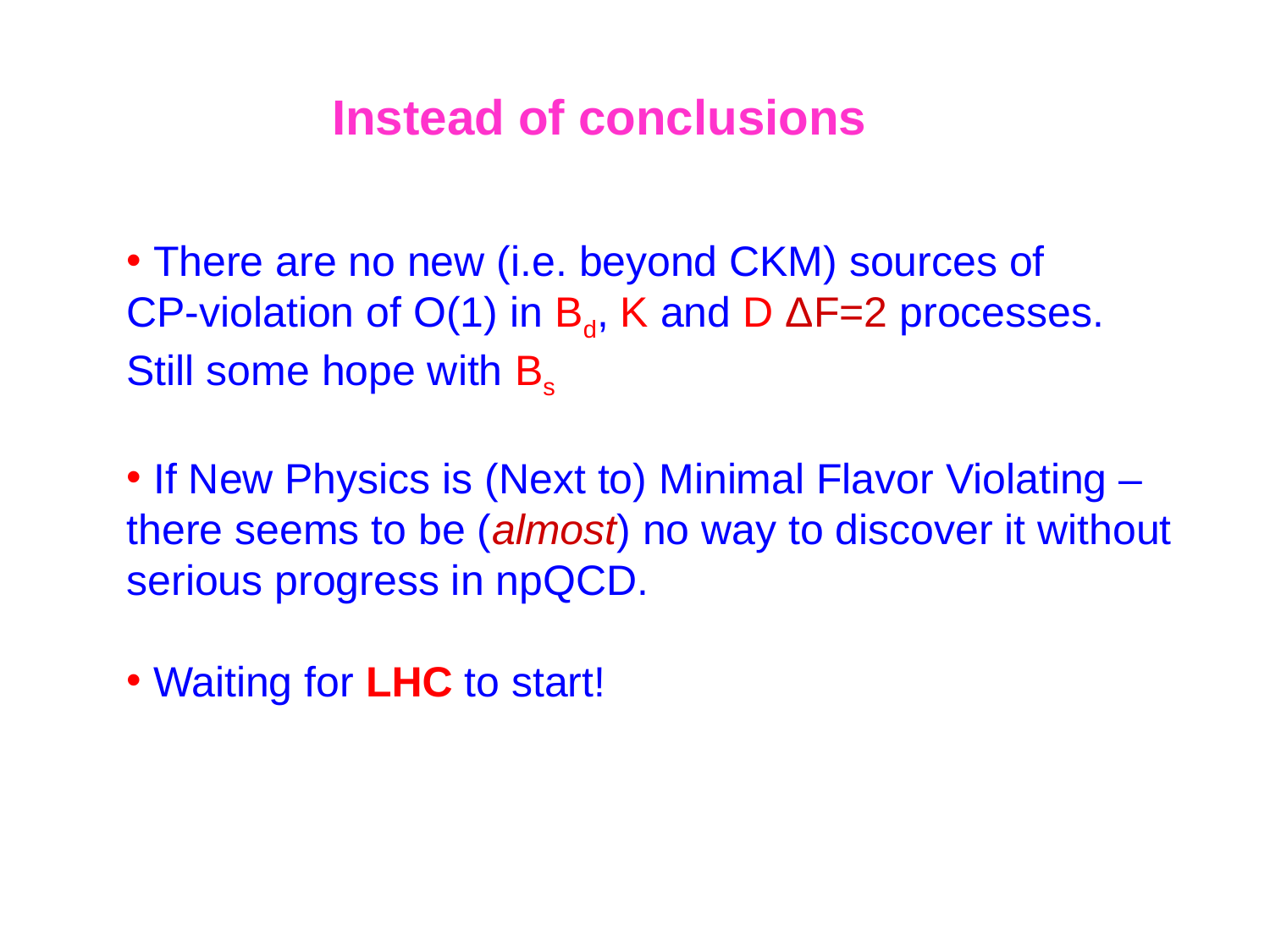

Instead of conclusions
 There are no new (i.e. beyond CKM) sources of
CP-violation of O(1) in Bd, K and D ΔF=2 processes.
Still some hope with Bs

 If New Physics is (Next to) Minimal Flavor Violating –
there seems to be (almost) no way to discover it without
serious progress in npQCD.

 Waiting for LHC to start!